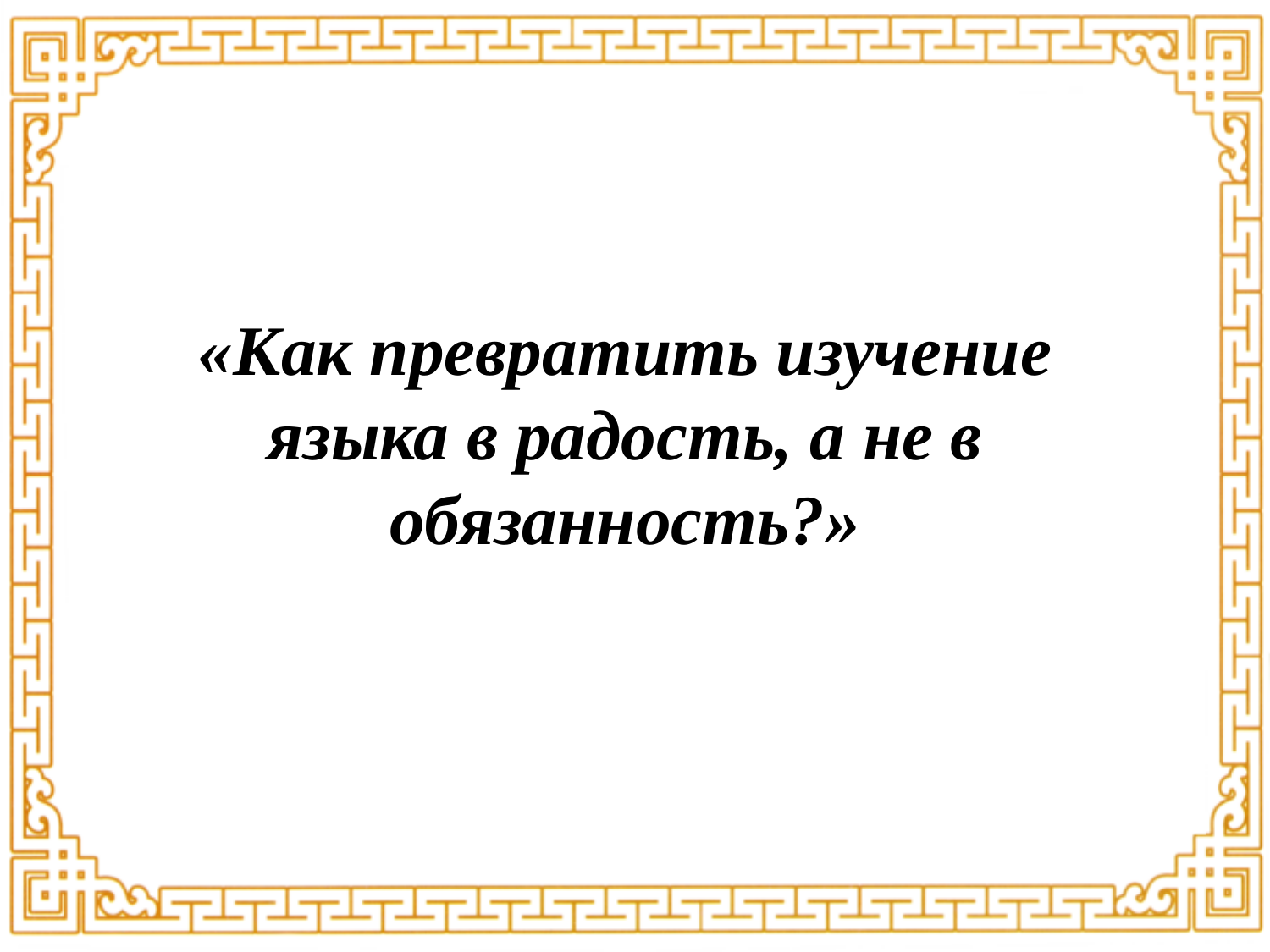

«Как превратить изучение языка в радость, а не в обязанность?»